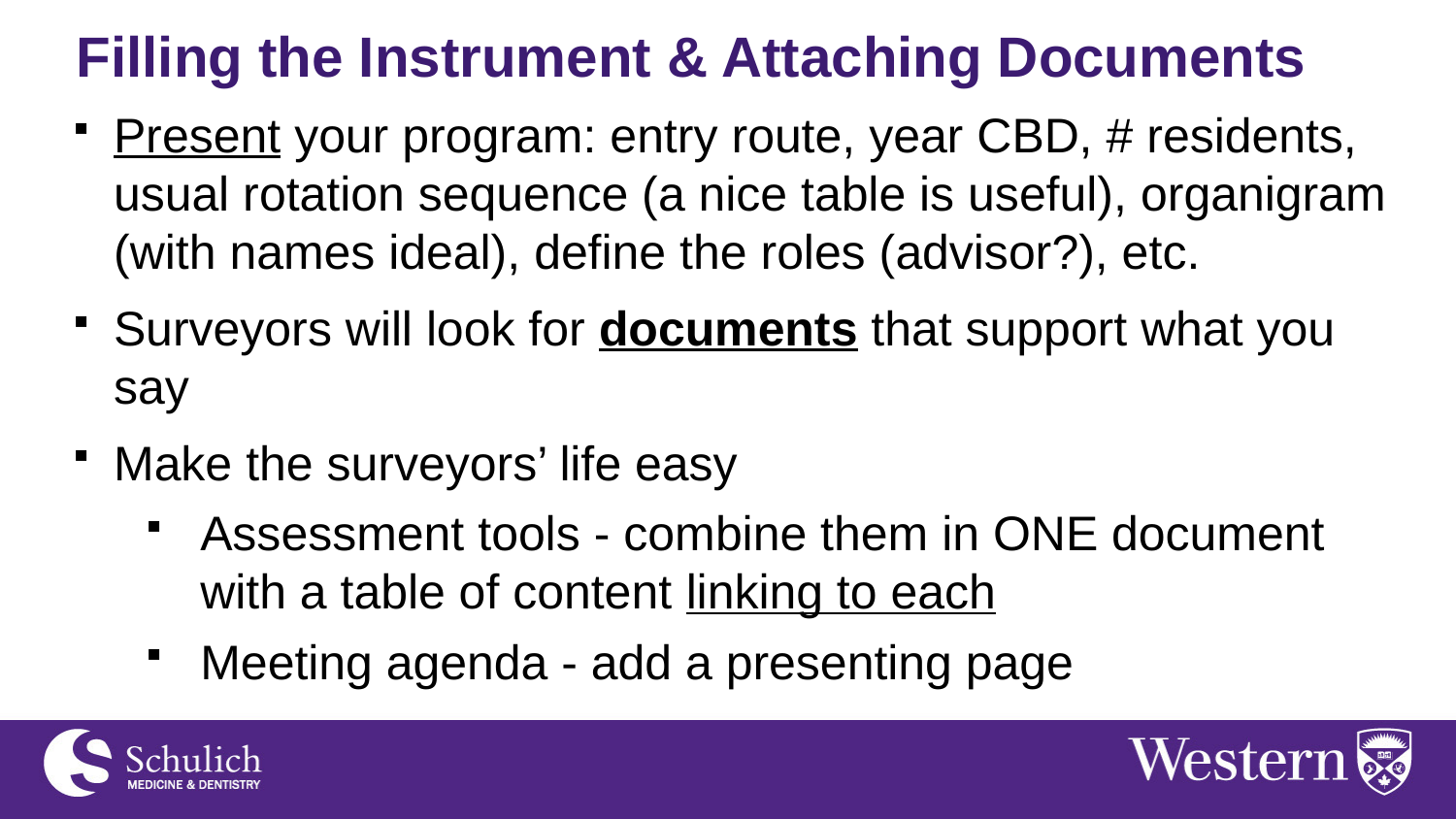

# Filling the Instrument & Attaching Documents
Present your program: entry route, year CBD, # residents, usual rotation sequence (a nice table is useful), organigram (with names ideal), define the roles (advisor?), etc.
Surveyors will look for documents that support what you say
Make the surveyors’ life easy
Assessment tools - combine them in ONE document with a table of content linking to each
Meeting agenda - add a presenting page